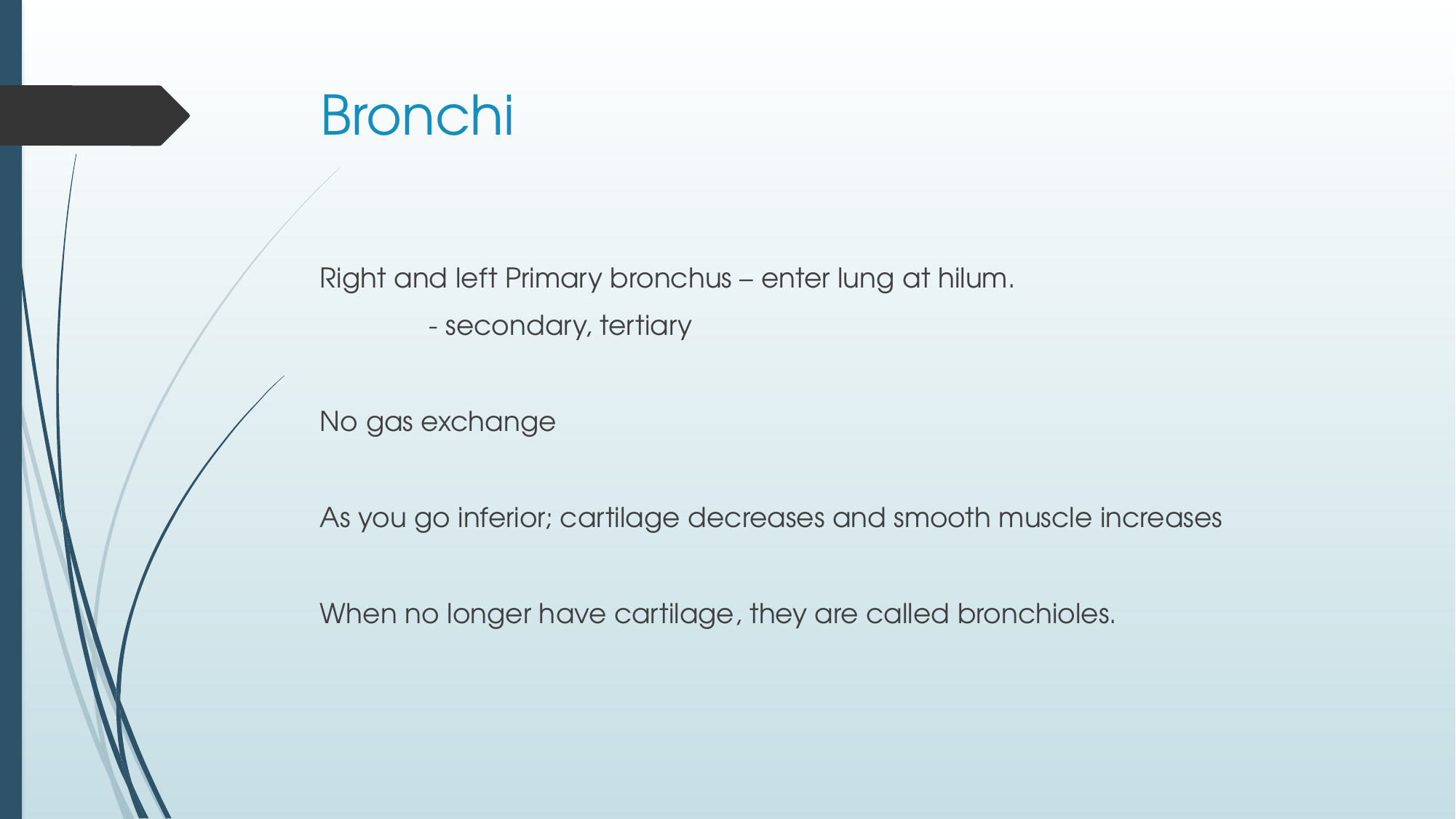

# Bronchi
Right and left Primary bronchus – enter lung at hilum.
	- secondary, tertiary

No gas exchange

As you go inferior; cartilage decreases and smooth muscle increases

When no longer have cartilage, they are called bronchioles.